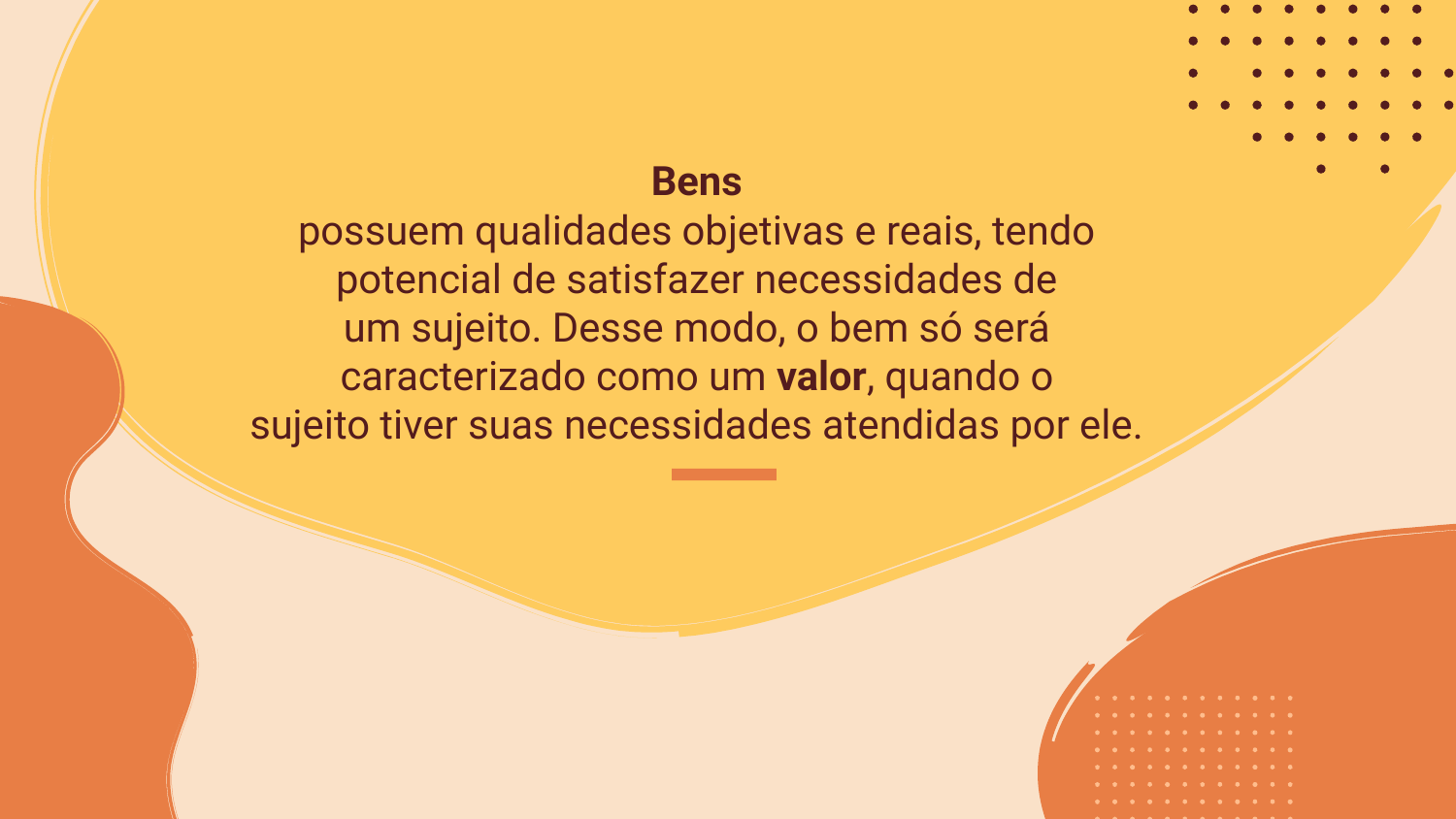

Bens
possuem qualidades objetivas e reais, tendo potencial de satisfazer necessidades de
um sujeito. Desse modo, o bem só será caracterizado como um valor, quando o
sujeito tiver suas necessidades atendidas por ele.